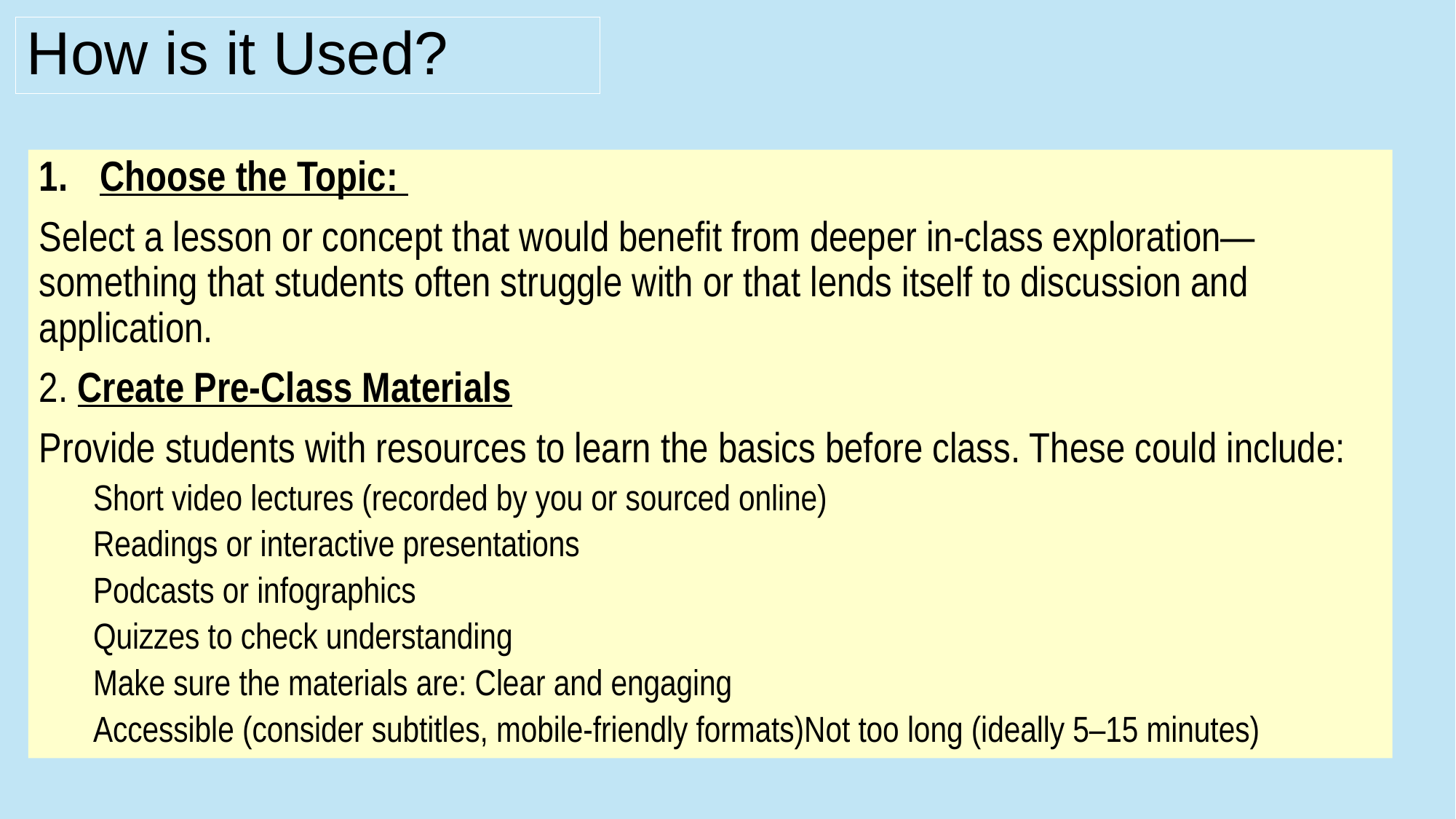

# How is it Used?
Choose the Topic:
Select a lesson or concept that would benefit from deeper in-class exploration—something that students often struggle with or that lends itself to discussion and application.
2. Create Pre-Class Materials
Provide students with resources to learn the basics before class. These could include:
Short video lectures (recorded by you or sourced online)
Readings or interactive presentations
Podcasts or infographics
Quizzes to check understanding
Make sure the materials are: Clear and engaging
Accessible (consider subtitles, mobile-friendly formats)Not too long (ideally 5–15 minutes)